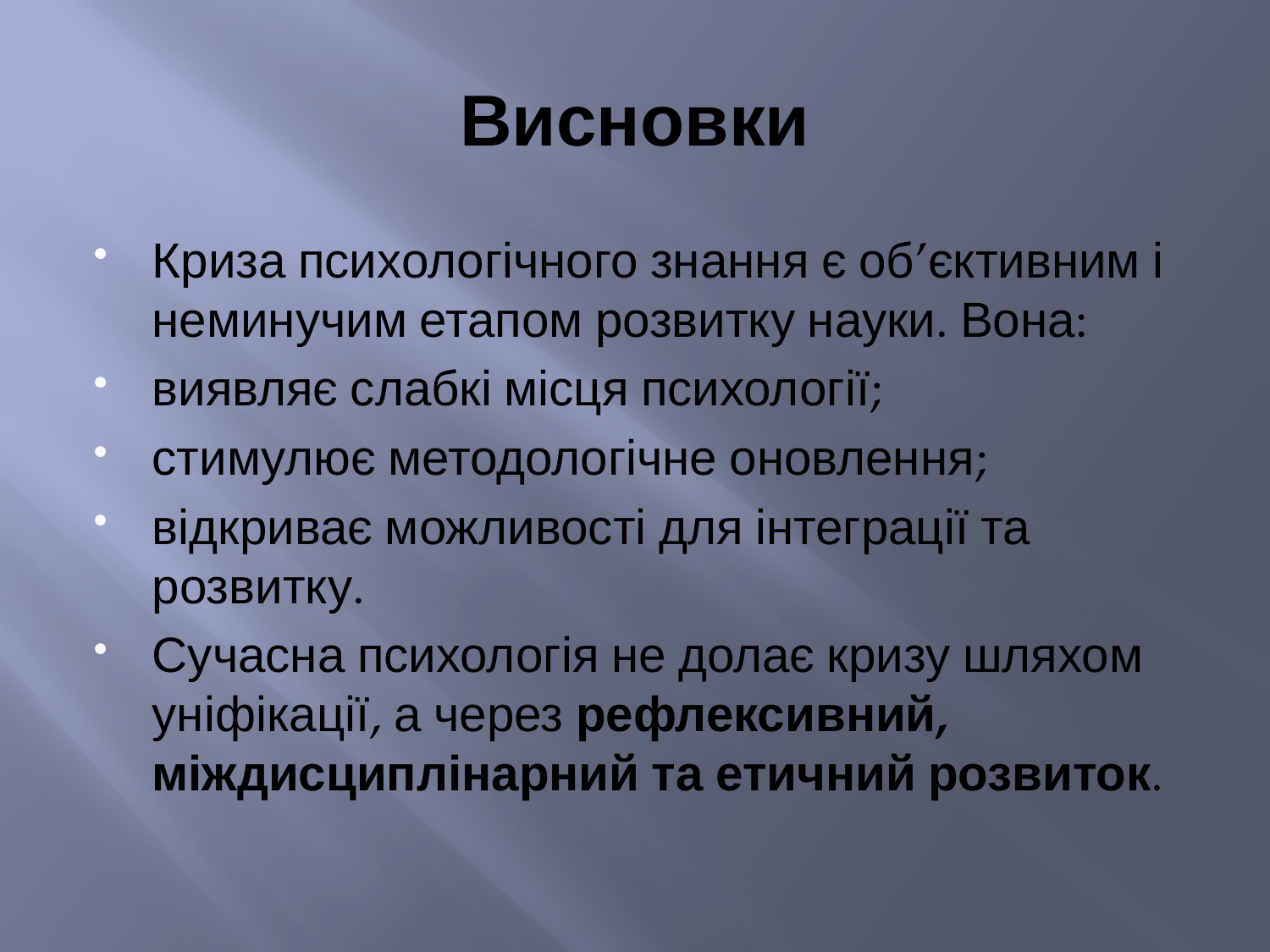

# Висновки
Криза психологічного знання є об’єктивним і неминучим етапом розвитку науки. Вона:
виявляє слабкі місця психології;
стимулює методологічне оновлення;
відкриває можливості для інтеграції та розвитку.
Сучасна психологія не долає кризу шляхом уніфікації, а через рефлексивний, міждисциплінарний та етичний розвиток.